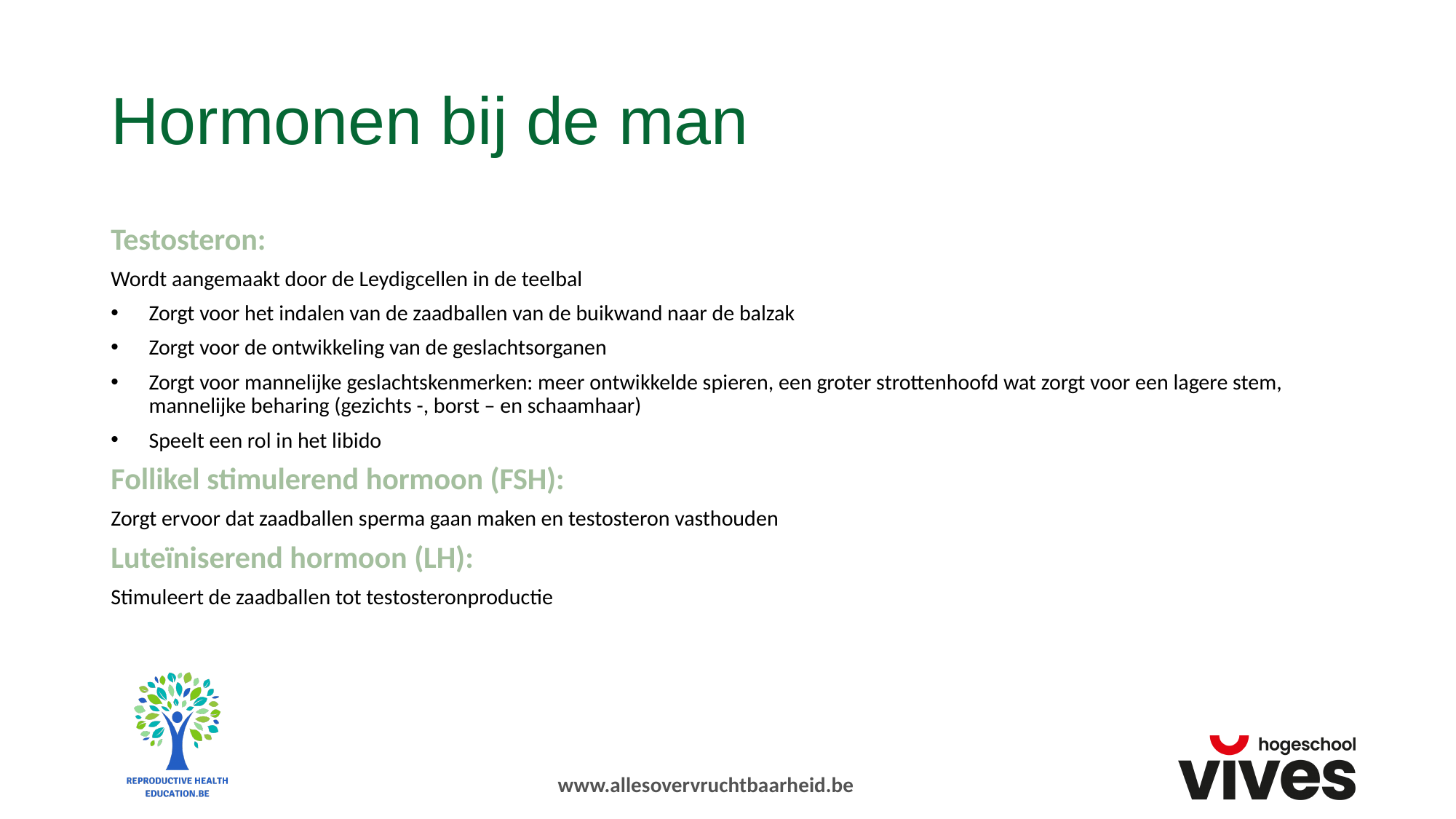

# Hormonen bij de man
Testosteron:
Wordt aangemaakt door de Leydigcellen in de teelbal
Zorgt voor het indalen van de zaadballen van de buikwand naar de balzak
Zorgt voor de ontwikkeling van de geslachtsorganen
Zorgt voor mannelijke geslachtskenmerken: meer ontwikkelde spieren, een groter strottenhoofd wat zorgt voor een lagere stem, mannelijke beharing (gezichts -, borst – en schaamhaar)
Speelt een rol in het libido
Follikel stimulerend hormoon (FSH):
Zorgt ervoor dat zaadballen sperma gaan maken en testosteron vasthouden
Luteïniserend hormoon (LH):
Stimuleert de zaadballen tot testosteronproductie